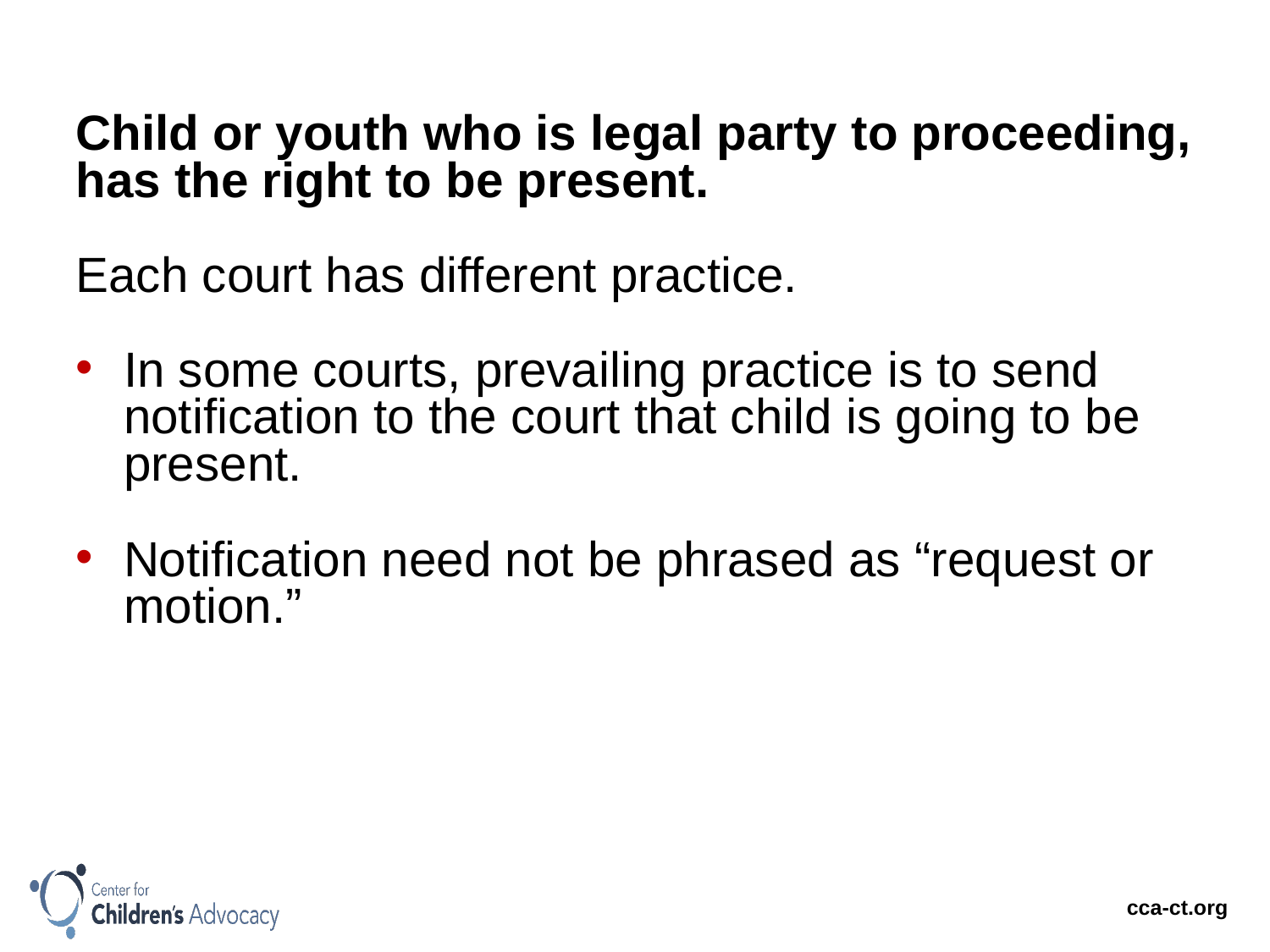

Child or youth who is legal party to proceeding, has the right to be present.

Each court has different practice.

In some courts, prevailing practice is to send notification to the court that child is going to be present.
Notification need not be phrased as “request or motion.”